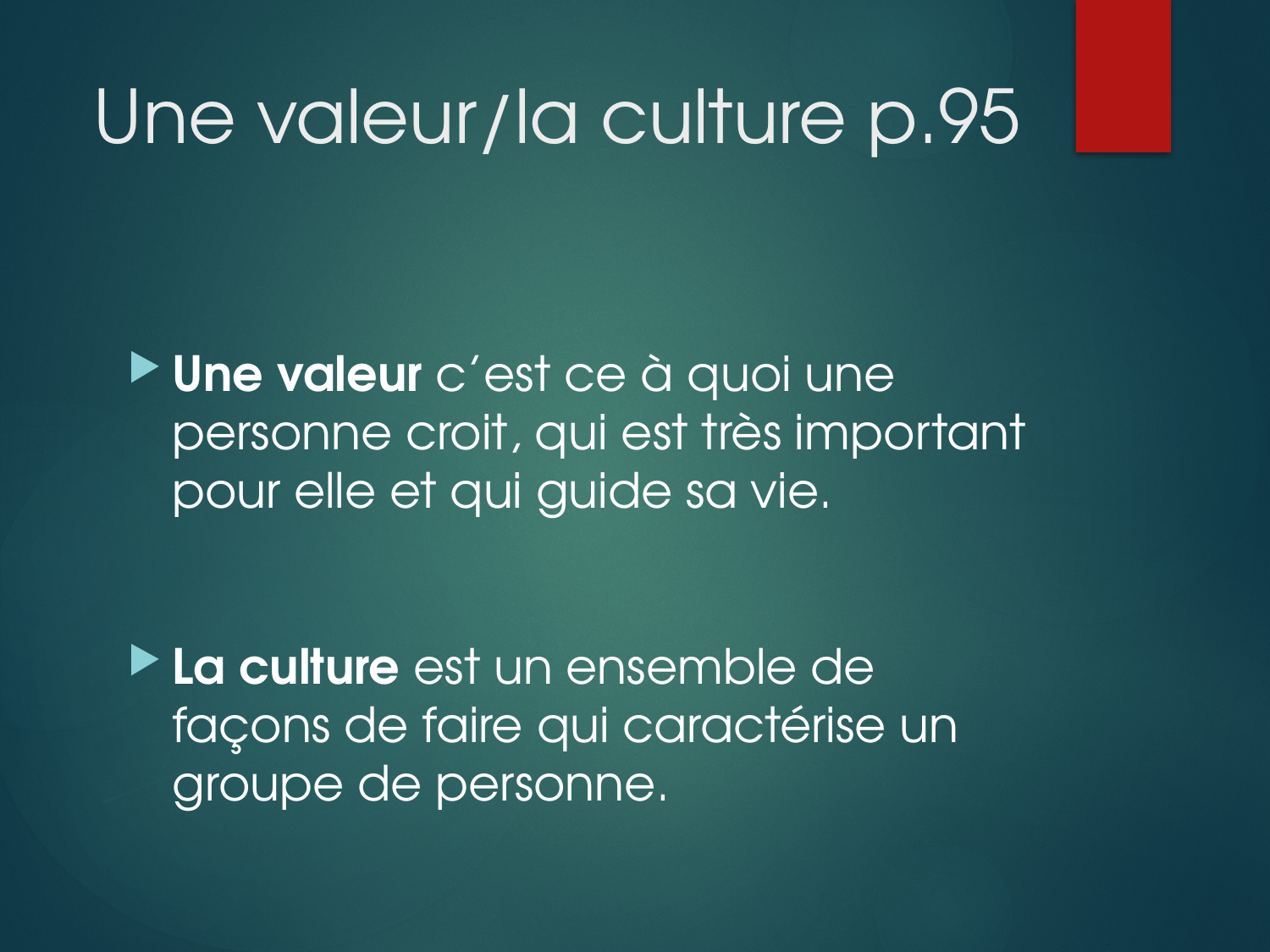

# Une valeur/la culture p.95

Une valeur c’est ce à quoi une personne croit, qui est très important pour elle et qui guide sa vie.

La culture est un ensemble de façons de faire qui caractérise un groupe de personne.